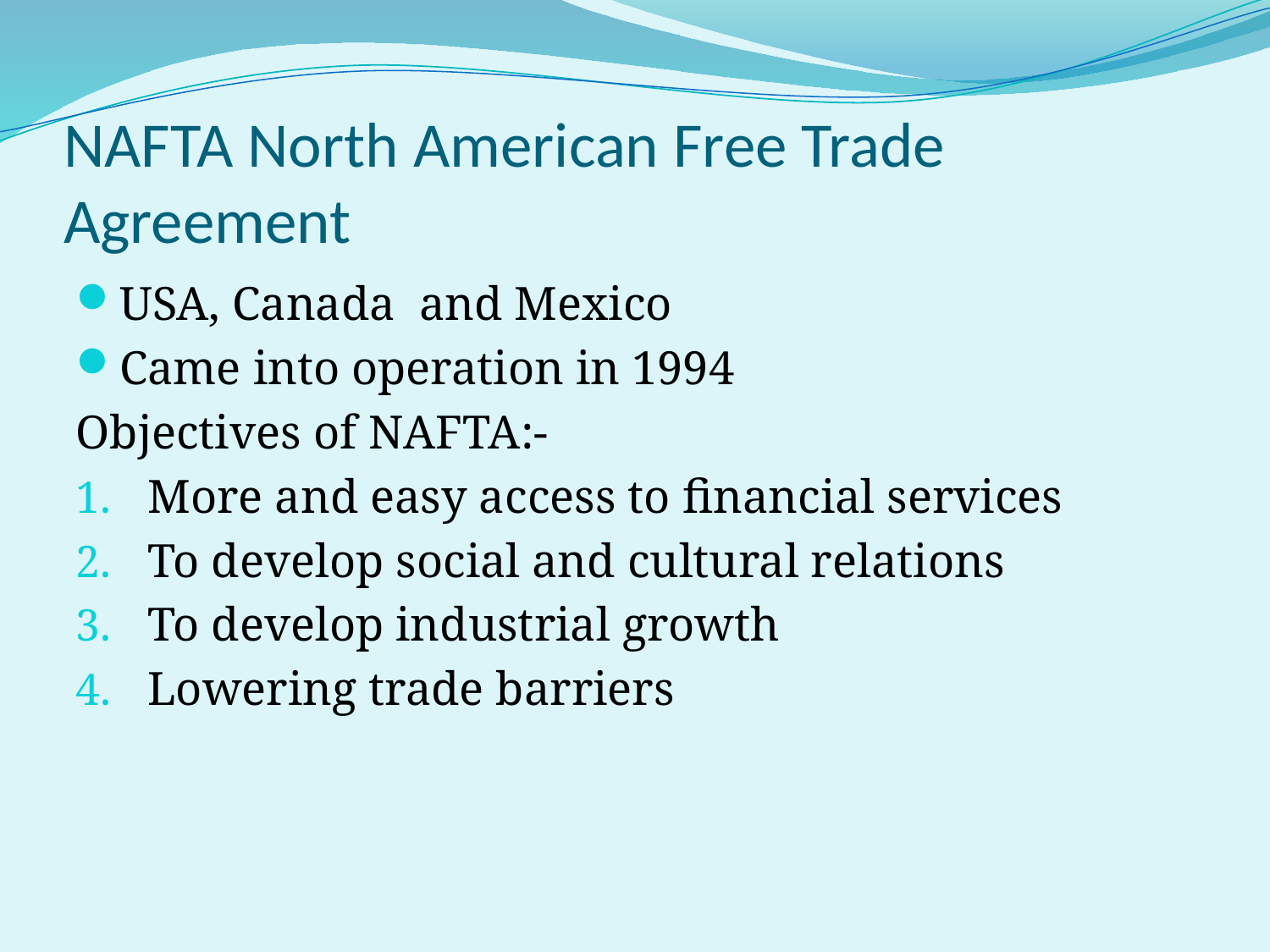

# NAFTA North American Free Trade Agreement
USA, Canada  and Mexico
Came into operation in 1994
Objectives of NAFTA:-
More and easy access to financial services
To develop social and cultural relations
To develop industrial growth
Lowering trade barriers